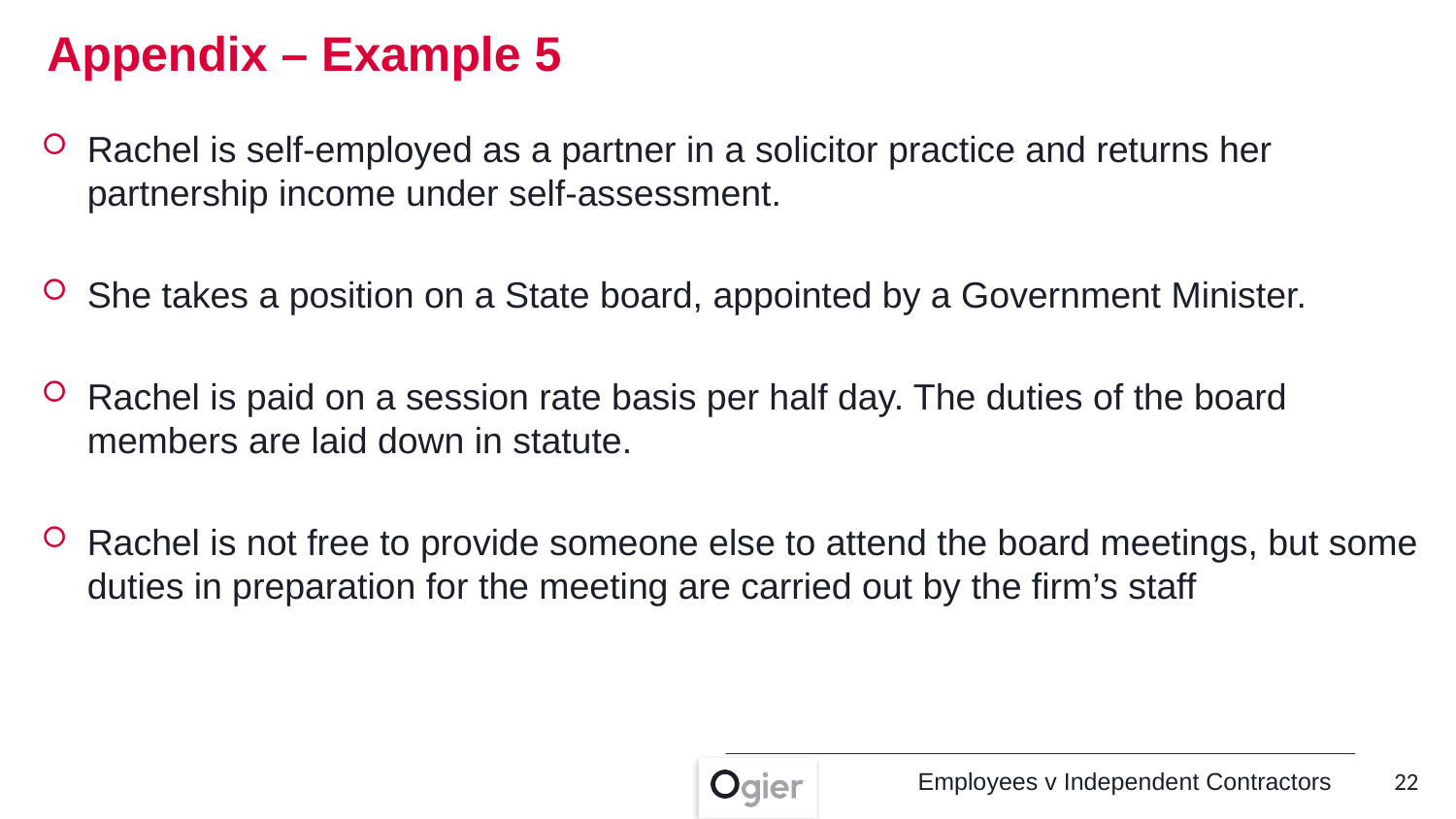

Appendix – Example 5
Rachel is self-employed as a partner in a solicitor practice and returns her partnership income under self-assessment.

She takes a position on a State board, appointed by a Government Minister.

Rachel is paid on a session rate basis per half day. The duties of the board members are laid down in statute.

Rachel is not free to provide someone else to attend the board meetings, but some duties in preparation for the meeting are carried out by the firm’s staff
Employees v Independent Contractors

22